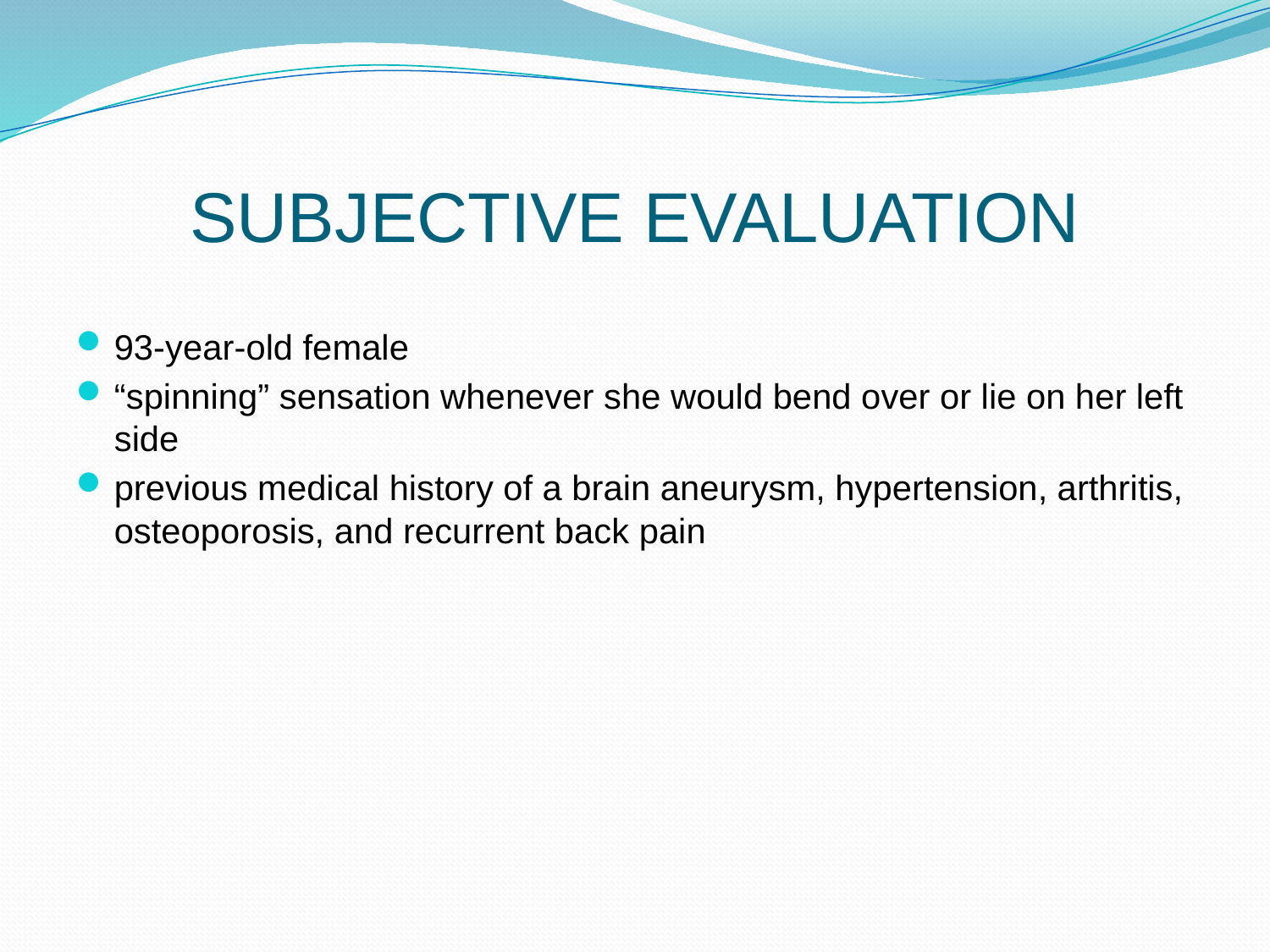

# SUBJECTIVE EVALUATION

93-year-old female
“spinning” sensation whenever she would bend over or lie on her left side
previous medical history of a brain aneurysm, hypertension, arthritis, osteoporosis, and recurrent back pain